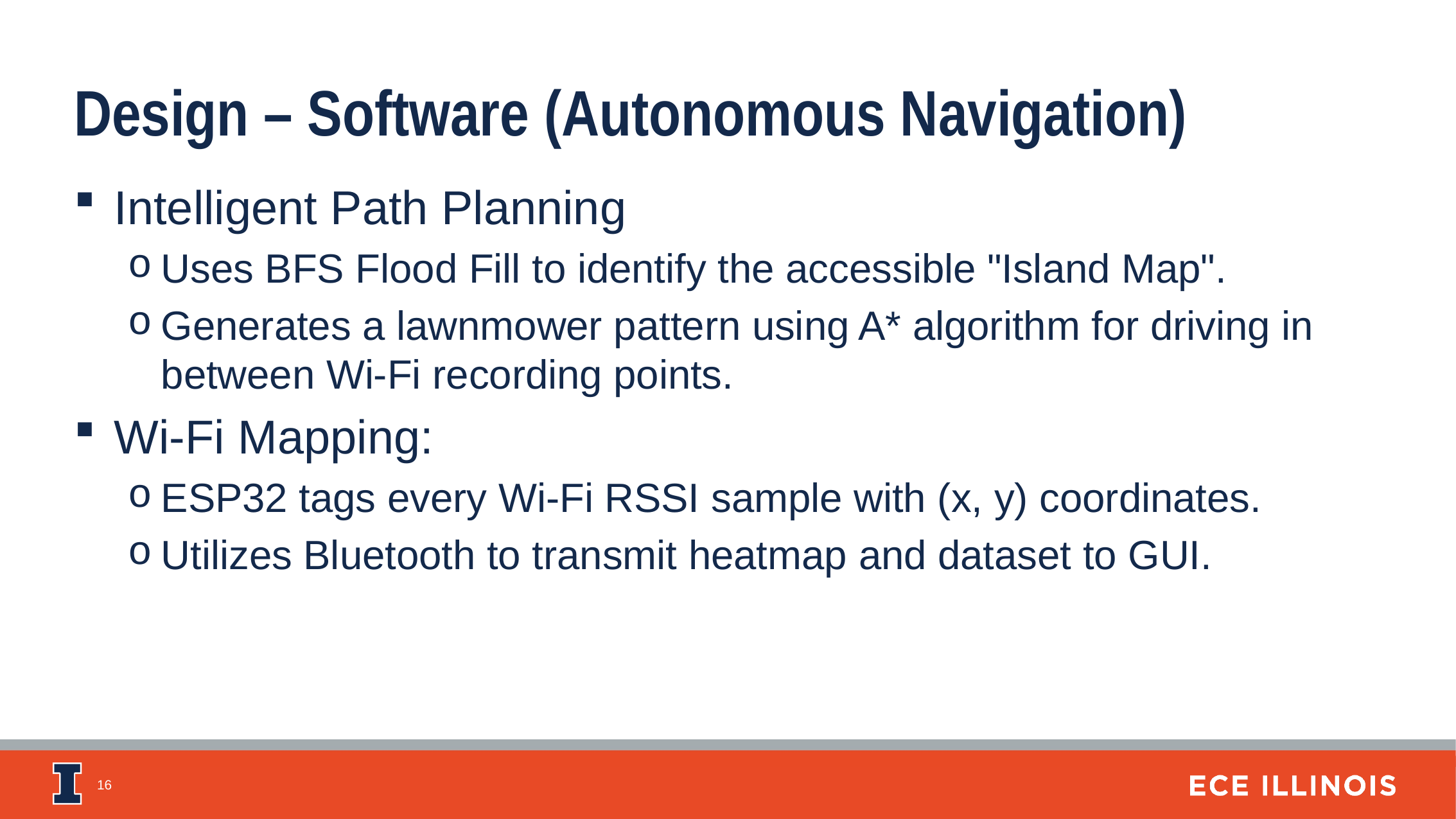

Design – Software (Autonomous Navigation)
Intelligent Path Planning
Uses BFS Flood Fill to identify the accessible "Island Map".
Generates a lawnmower pattern using A* algorithm for driving in between Wi-Fi recording points.
Wi-Fi Mapping:
ESP32 tags every Wi-Fi RSSI sample with (x, y) coordinates.
Utilizes Bluetooth to transmit heatmap and dataset to GUI.
16